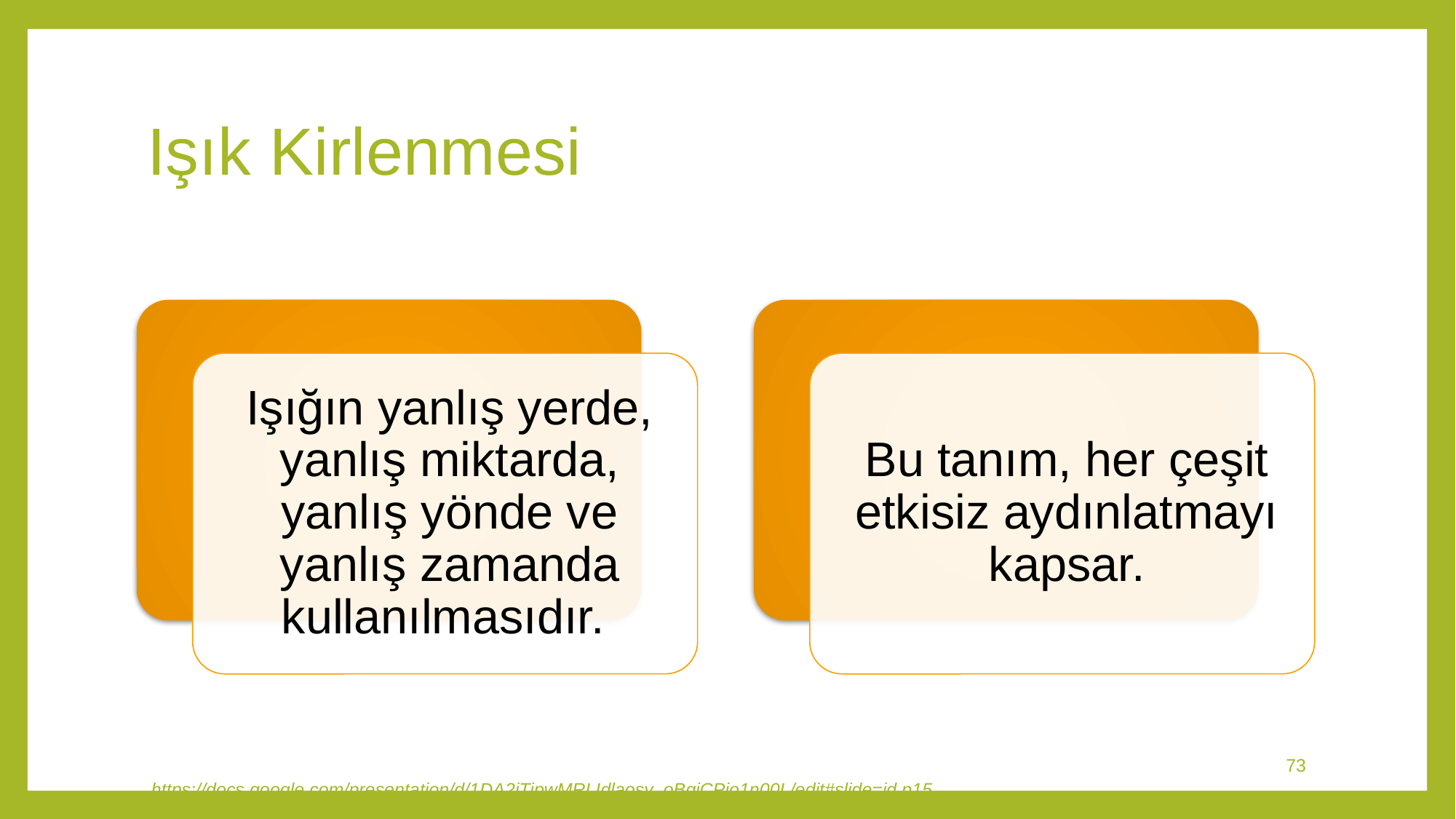

# Işık Kirlenmesi
Işığın yanlış yerde, yanlış miktarda, yanlış yönde ve yanlış zamanda kullanılmasıdır.
Bu tanım, her çeşit etkisiz aydınlatmayı kapsar.
73
https://docs.google.com/presentation/d/1DA2jTipwMRLIdlaosy_oBqjCPio1n00L/edit#slide=id.p15